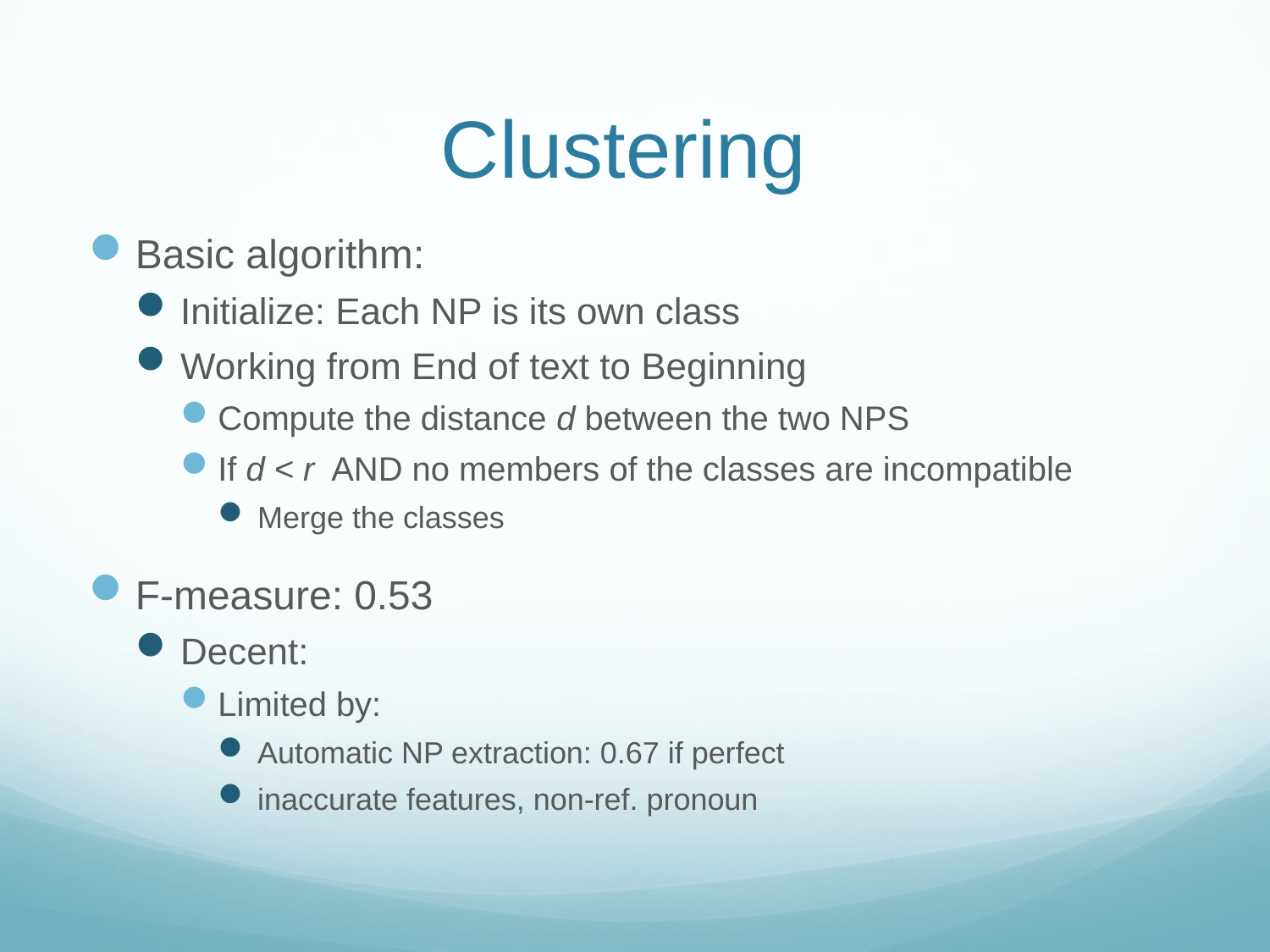

# Clustering
Basic algorithm:
Initialize: Each NP is its own class
Working from End of text to Beginning
Compute the distance d between the two NPS
If d < r  AND no members of the classes are incompatible
Merge the classes
F-measure: 0.53
Decent:
Limited by:
Automatic NP extraction: 0.67 if perfect
inaccurate features, non-ref. pronoun